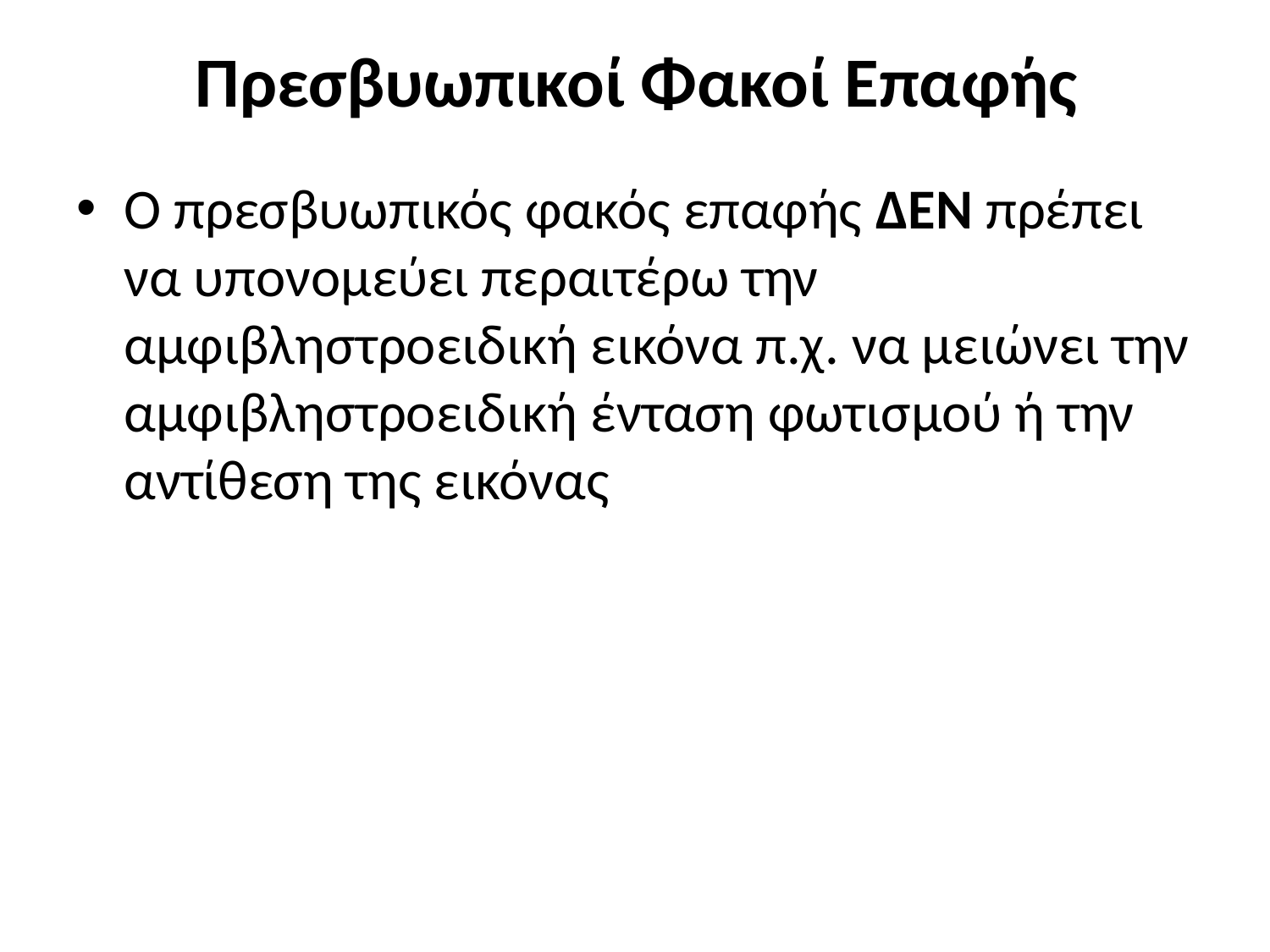

# Πρεσβυωπικοί Φακοί Επαφής
Ο πρεσβυωπικός φακός επαφής ΔΕΝ πρέπει να υπονομεύει περαιτέρω την αμφιβληστροειδική εικόνα π.χ. να μειώνει την αμφιβληστροειδική ένταση φωτισμού ή την αντίθεση της εικόνας